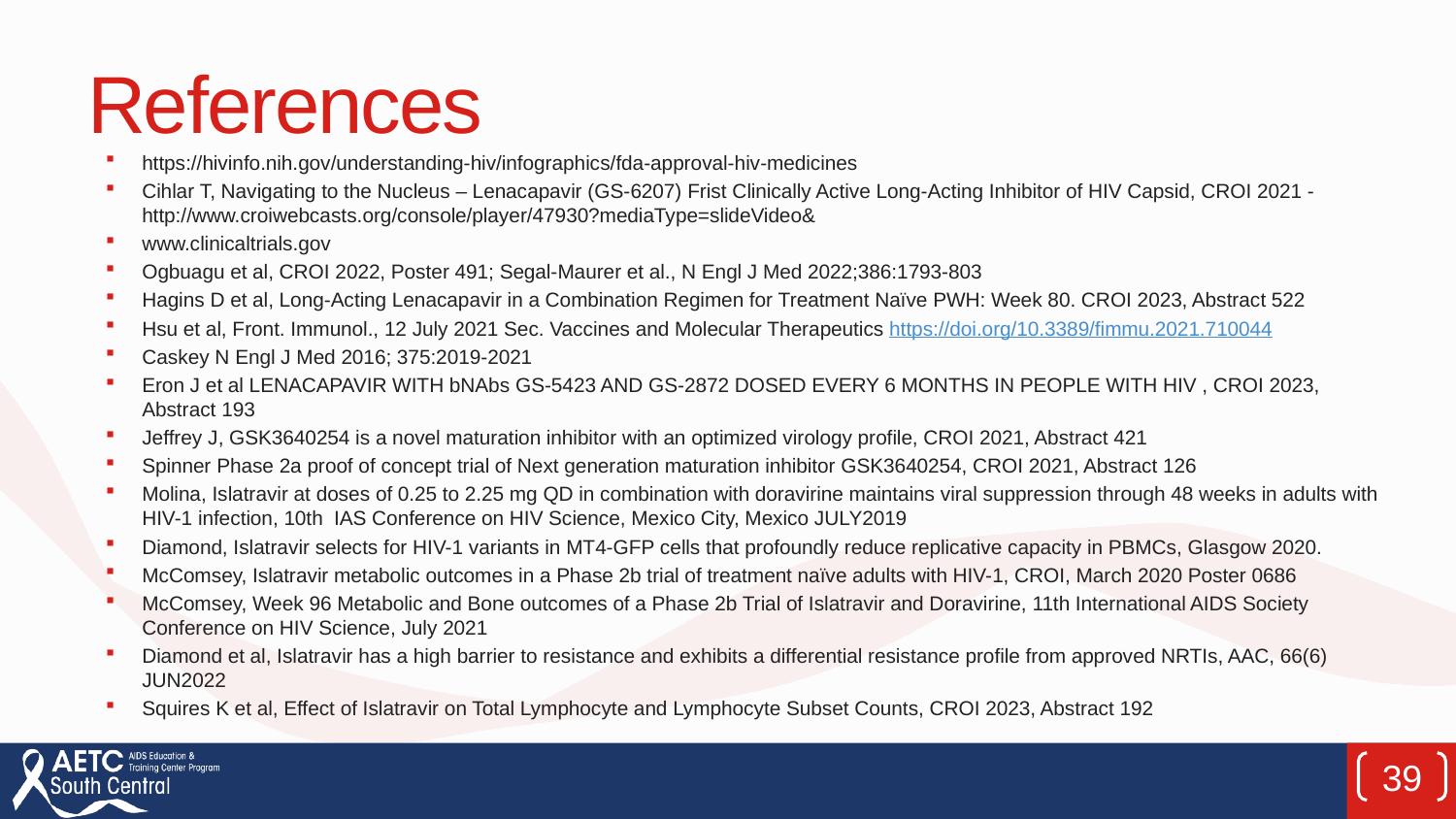

# References
https://hivinfo.nih.gov/understanding-hiv/infographics/fda-approval-hiv-medicines
Cihlar T, Navigating to the Nucleus – Lenacapavir (GS-6207) Frist Clinically Active Long-Acting Inhibitor of HIV Capsid, CROI 2021 - http://www.croiwebcasts.org/console/player/47930?mediaType=slideVideo&
www.clinicaltrials.gov
Ogbuagu et al, CROI 2022, Poster 491; Segal-Maurer et al., N Engl J Med 2022;386:1793-803
Hagins D et al, Long-Acting Lenacapavir in a Combination Regimen for Treatment Naïve PWH: Week 80. CROI 2023, Abstract 522
Hsu et al, Front. Immunol., 12 July 2021 Sec. Vaccines and Molecular Therapeutics https://doi.org/10.3389/fimmu.2021.710044
Caskey N Engl J Med 2016; 375:2019-2021
Eron J et al LENACAPAVIR WITH bNAbs GS-5423 AND GS-2872 DOSED EVERY 6 MONTHS IN PEOPLE WITH HIV , CROI 2023, Abstract 193
Jeffrey J, GSK3640254 is a novel maturation inhibitor with an optimized virology profile, CROI 2021, Abstract 421
Spinner Phase 2a proof of concept trial of Next generation maturation inhibitor GSK3640254, CROI 2021, Abstract 126
Molina, Islatravir at doses of 0.25 to 2.25 mg QD in combination with doravirine maintains viral suppression through 48 weeks in adults with HIV-1 infection, 10th  IAS Conference on HIV Science, Mexico City, Mexico JULY2019
Diamond, Islatravir selects for HIV-1 variants in MT4-GFP cells that profoundly reduce replicative capacity in PBMCs, Glasgow 2020.
McComsey, Islatravir metabolic outcomes in a Phase 2b trial of treatment naïve adults with HIV-1, CROI, March 2020 Poster 0686
McComsey, Week 96 Metabolic and Bone outcomes of a Phase 2b Trial of Islatravir and Doravirine, 11th International AIDS Society Conference on HIV Science, July 2021
Diamond et al, Islatravir has a high barrier to resistance and exhibits a differential resistance profile from approved NRTIs, AAC, 66(6) JUN2022
Squires K et al, Effect of Islatravir on Total Lymphocyte and Lymphocyte Subset Counts, CROI 2023, Abstract 192
39